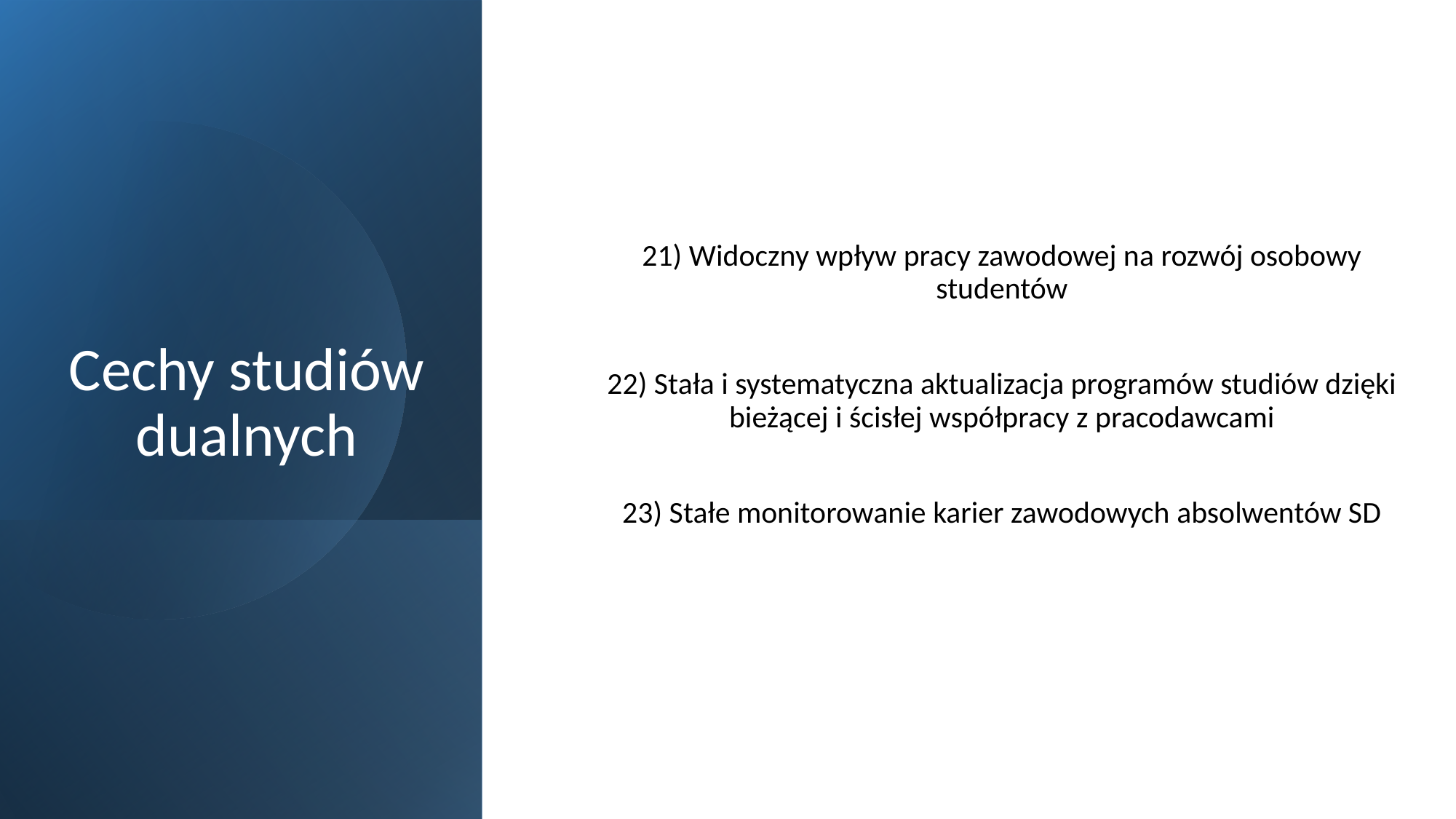

# Cechy studiów dualnych
21) Widoczny wpływ pracy zawodowej na rozwój osobowy studentów

22) Stała i systematyczna aktualizacja programów studiów dzięki bieżącej i ścisłej współpracy z pracodawcami

23) Stałe monitorowanie karier zawodowych absolwentów SD